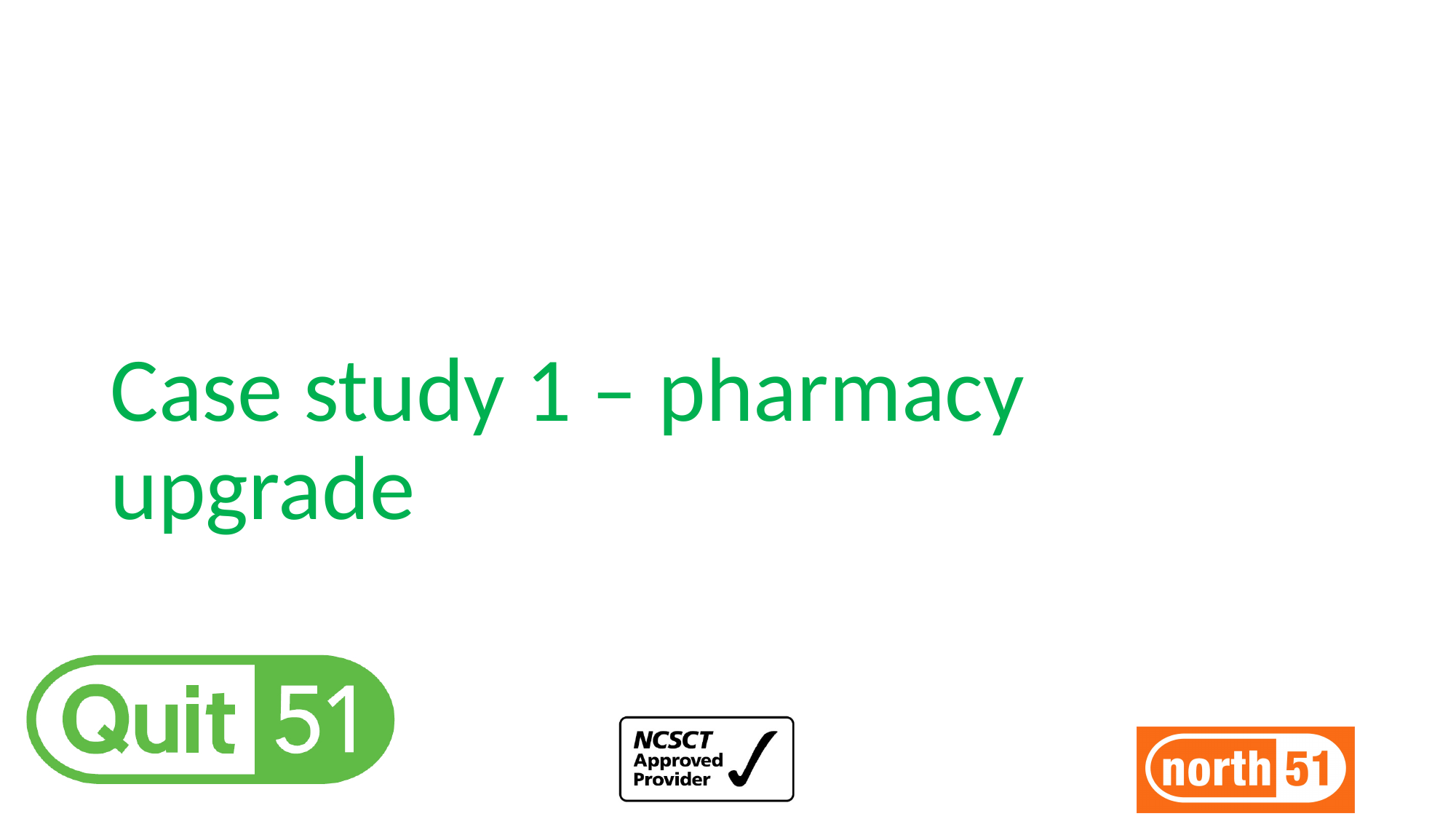

# Case study 1 – pharmacy upgrade